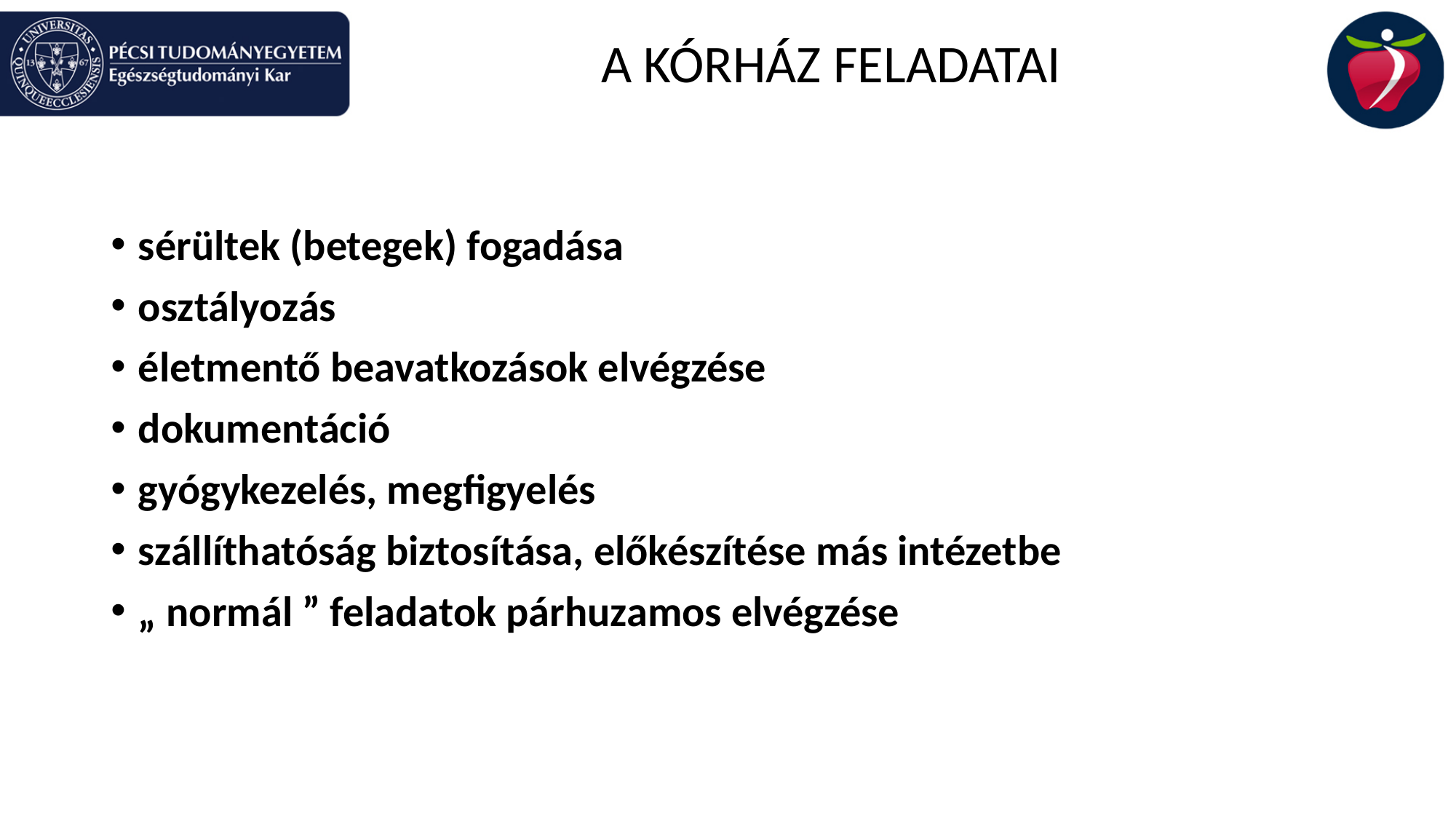

# A KÓRHÁZ FELADATAI
sérültek (betegek) fogadása
osztályozás
életmentő beavatkozások elvégzése
dokumentáció
gyógykezelés, megfigyelés
szállíthatóság biztosítása, előkészítése más intézetbe
„ normál ” feladatok párhuzamos elvégzése